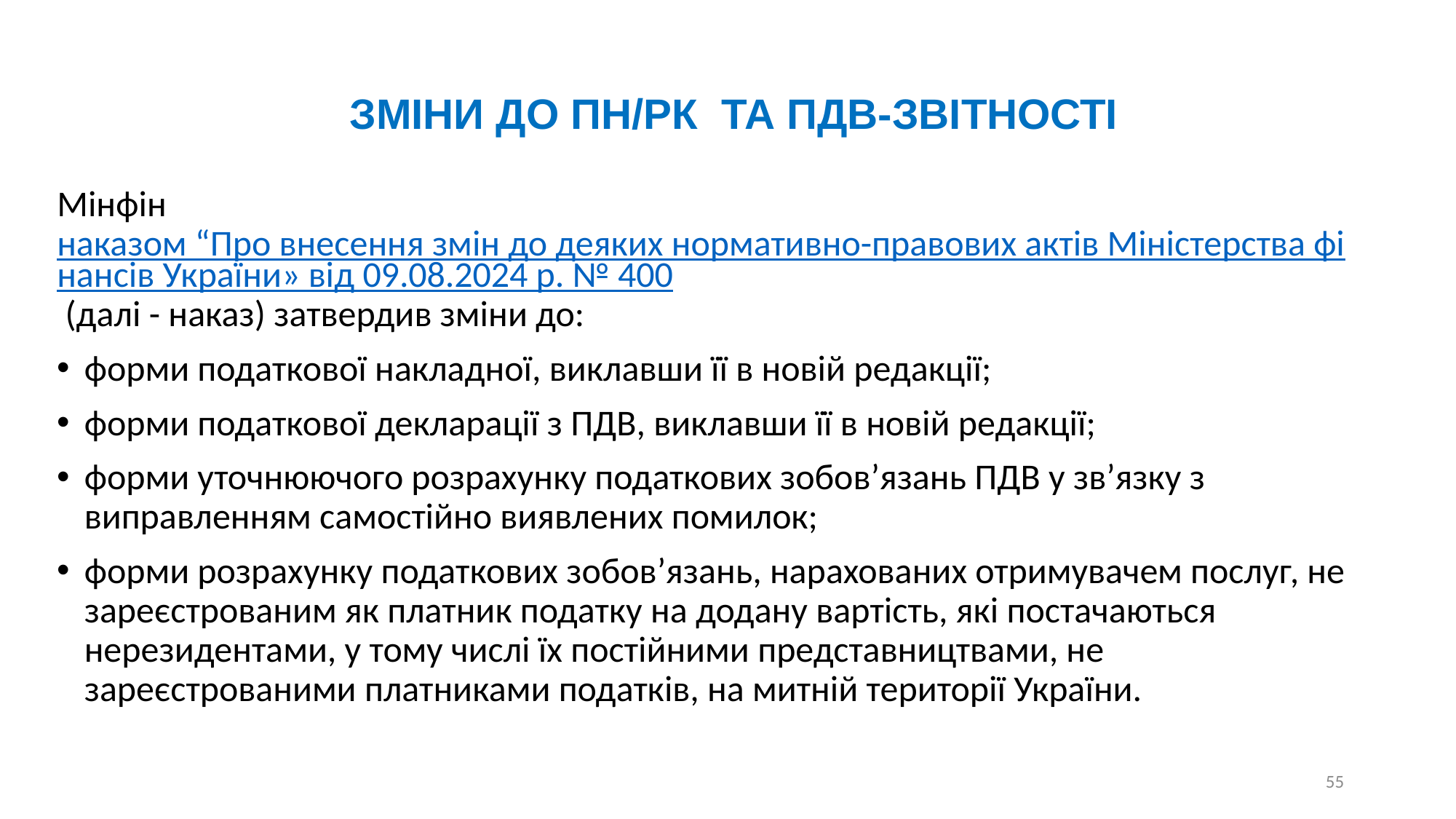

ЗМІНИ ДО ПН/РК  ТА ПДВ-ЗВІТНОСТІ
Мінфін наказом “Про внесення змін до деяких нормативно-правових актів Міністерства фінансів України» від 09.08.2024 р. № 400 (далі - наказ) затвердив зміни до:
форми податкової накладної, виклавши її в новій редакції;
форми податкової декларації з ПДВ, виклавши її в новій редакції;
форми уточнюючого розрахунку податкових зобов’язань ПДВ у зв’язку з виправленням самостійно виявлених помилок;
форми розрахунку податкових зобов’язань, нарахованих отримувачем послуг, не зареєстрованим як платник податку на додану вартість, які постачаються нерезидентами, у тому числі їх постійними представництвами, не зареєстрованими платниками податків, на митній території України.

55